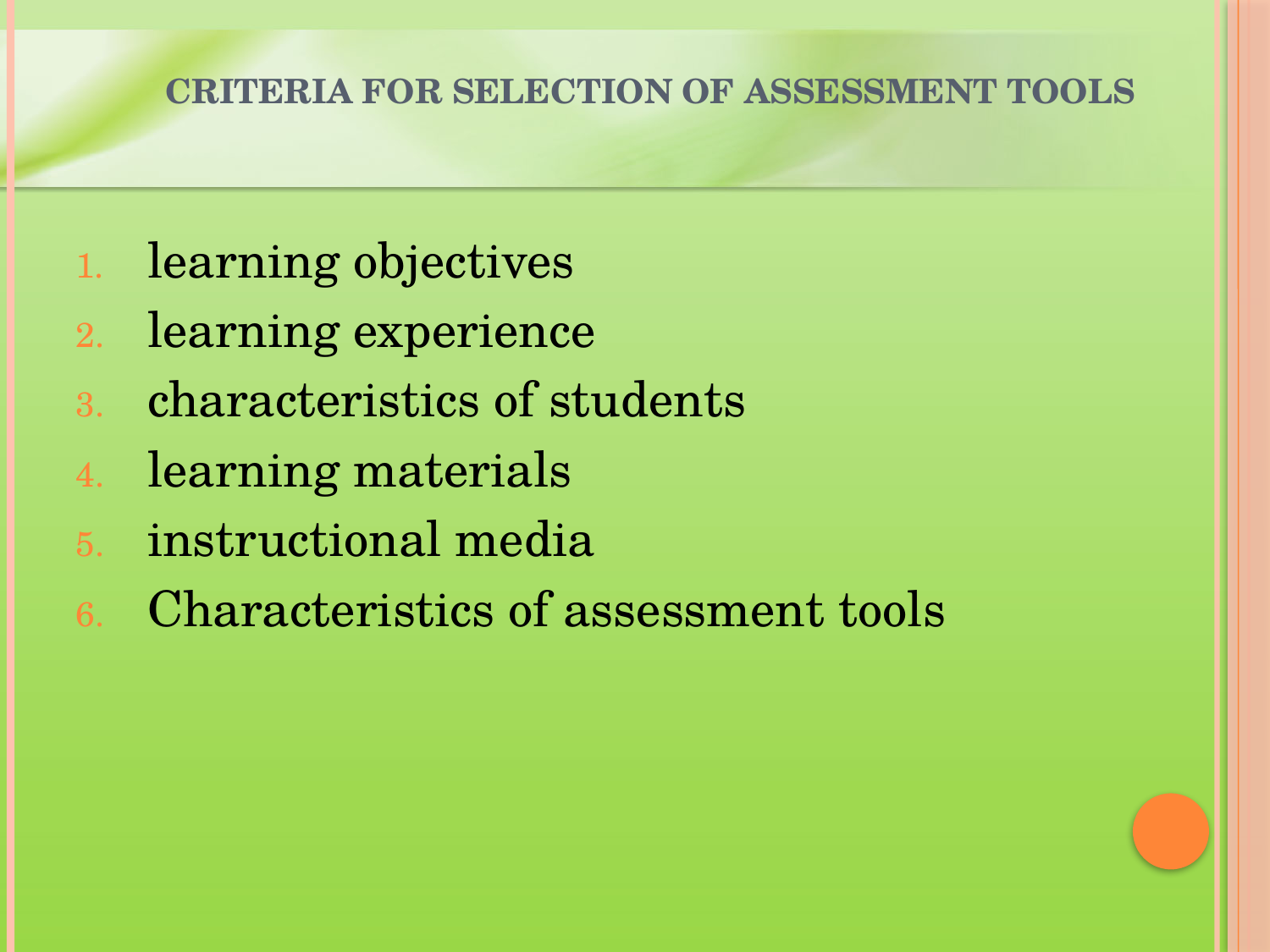

# Criteria for selection of assessment tools
learning objectives
learning experience
characteristics of students
learning materials
instructional media
Characteristics of assessment tools